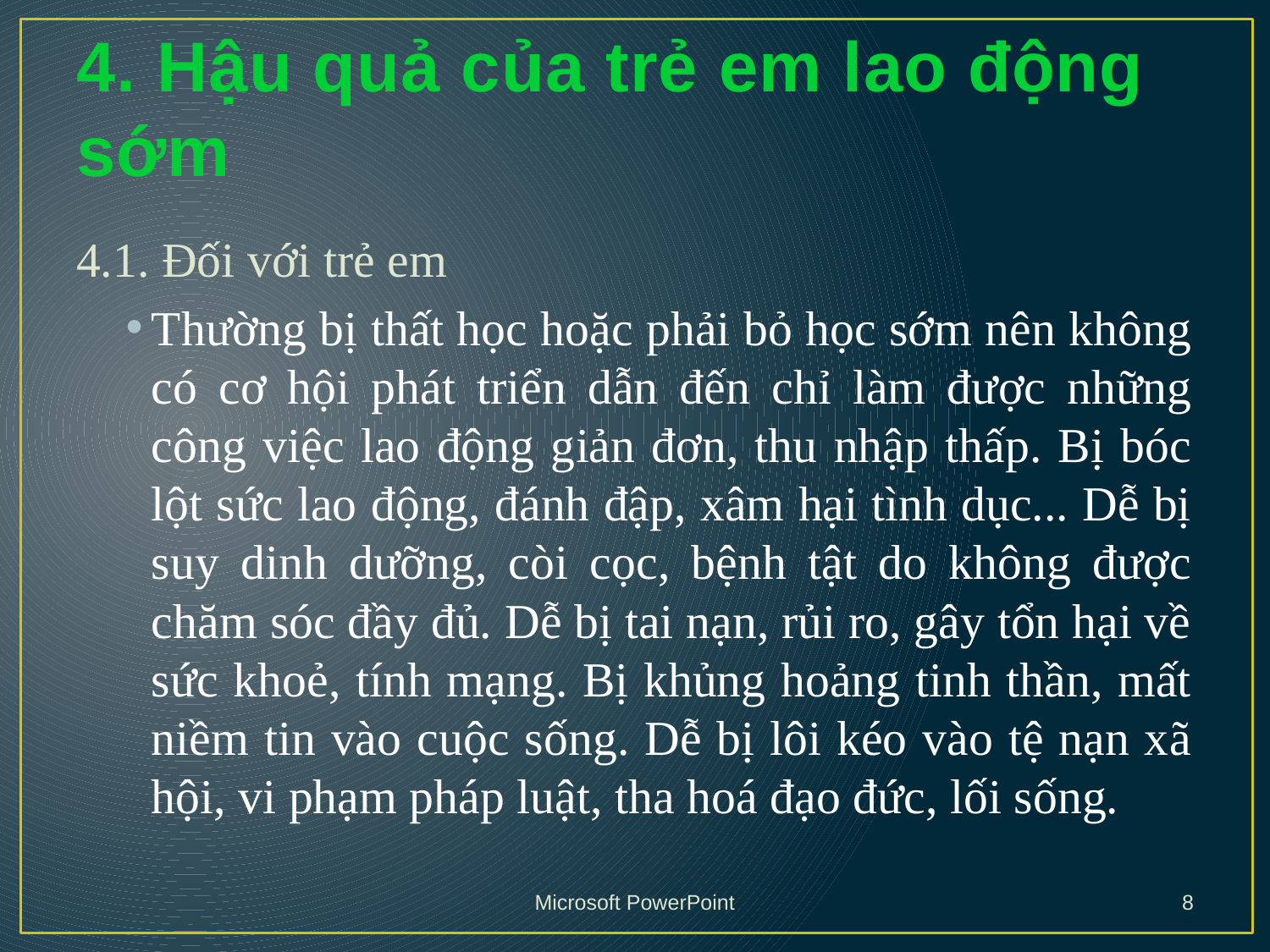

# 4. Hậu quả của trẻ em lao động sớm
4.1. Đối với trẻ em
Thường bị thất học hoặc phải bỏ học sớm nên không có cơ hội phát triển dẫn đến chỉ làm được những công việc lao động giản đơn, thu nhập thấp. Bị bóc lột sức lao động, đánh đập, xâm hại tình dục... Dễ bị suy dinh dưỡng, còi cọc, bệnh tật do không được chăm sóc đầy đủ. Dễ bị tai nạn, rủi ro, gây tổn hại về sức khoẻ, tính mạng. Bị khủng hoảng tinh thần, mất niềm tin vào cuộc sống. Dễ bị lôi kéo vào tệ nạn xã hội, vi phạm pháp luật, tha hoá đạo đức, lối sống.

Microsoft PowerPoint
8